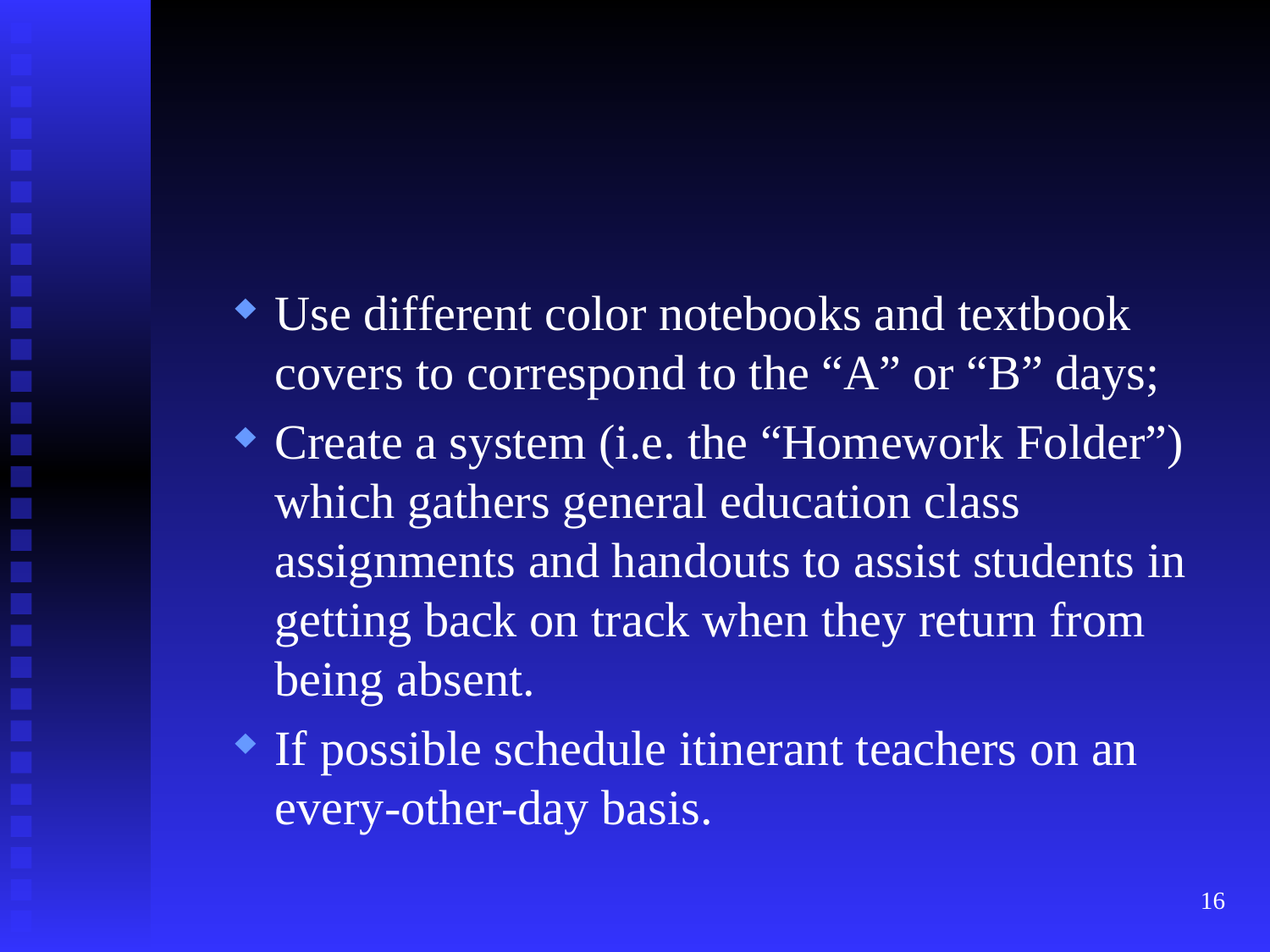

#
Use different color notebooks and textbook covers to correspond to the “A” or “B” days;
Create a system (i.e. the “Homework Folder”) which gathers general education class assignments and handouts to assist students in getting back on track when they return from being absent.
If possible schedule itinerant teachers on an every-other-day basis.
16